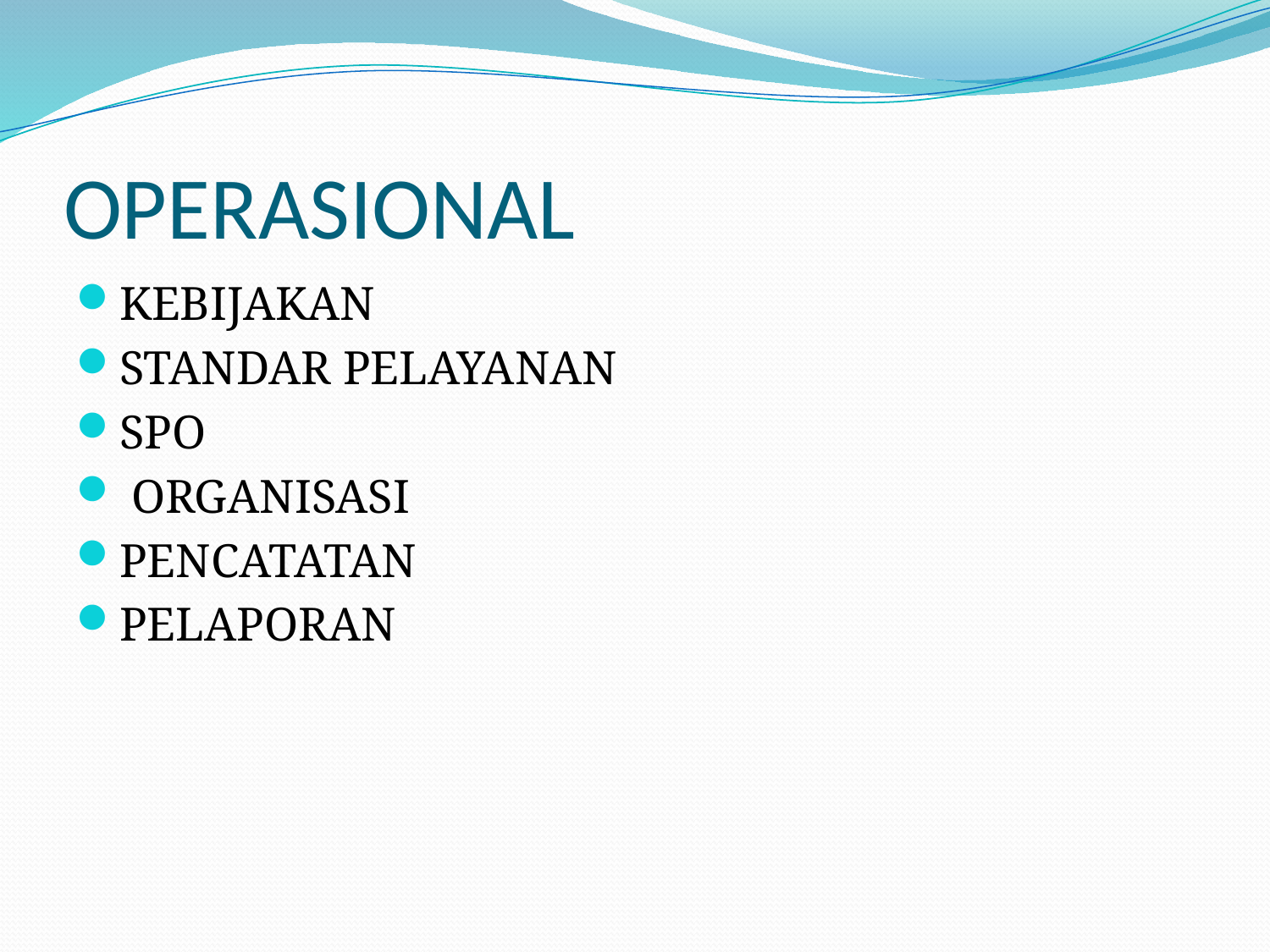

# OPERASIONAL
KEBIJAKAN
STANDAR PELAYANAN
SPO
 ORGANISASI
PENCATATAN
PELAPORAN